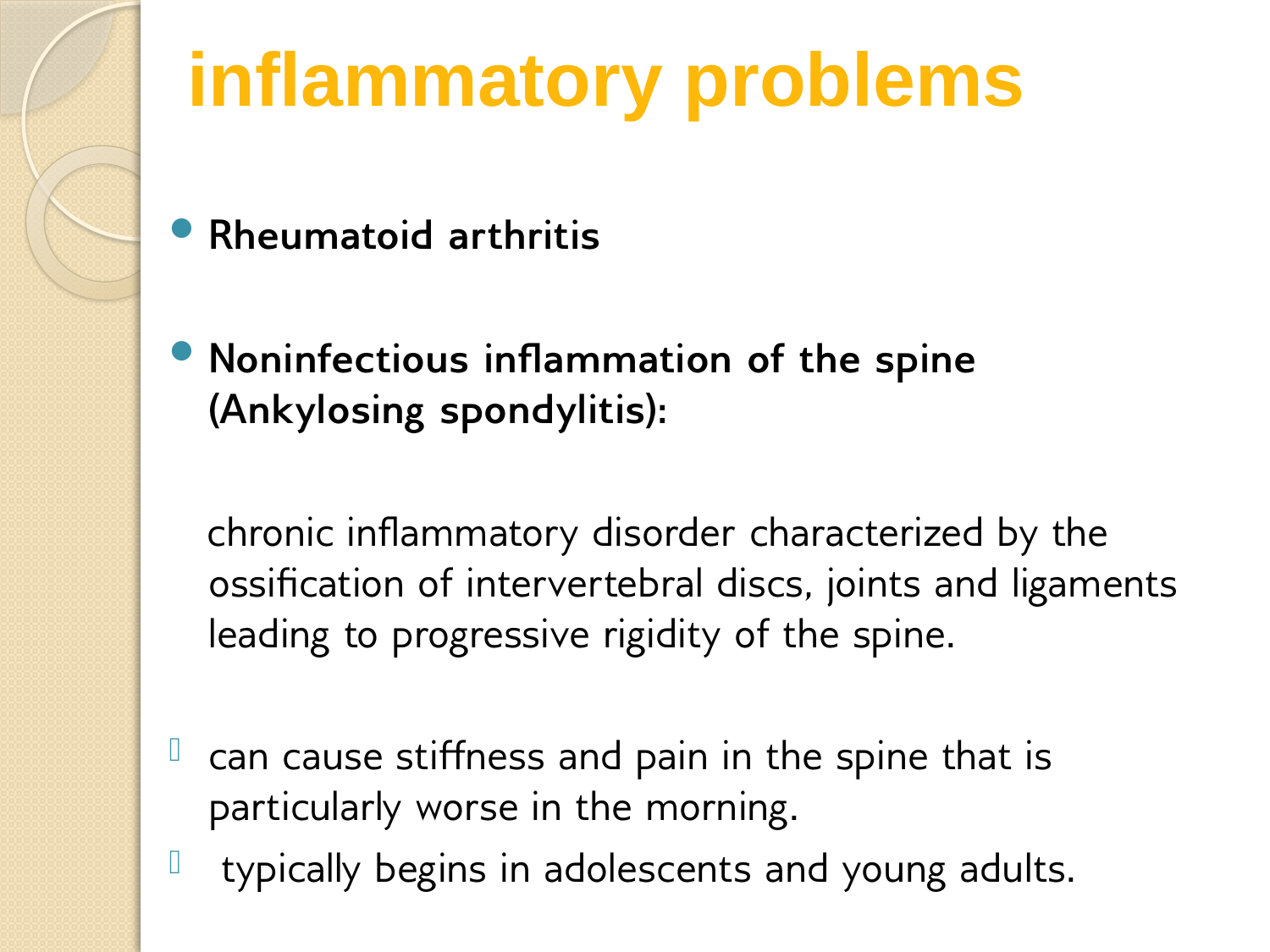

# inflammatory problems
Rheumatoid arthritis

Noninfectious inflammation of the spine (Ankylosing spondylitis):

   chronic inflammatory disorder characterized by the ossification of intervertebral discs, joints and ligaments leading to progressive rigidity of the spine.

can cause stiffness and pain in the spine that is particularly worse in the morning.
 typically begins in adolescents and young adults.